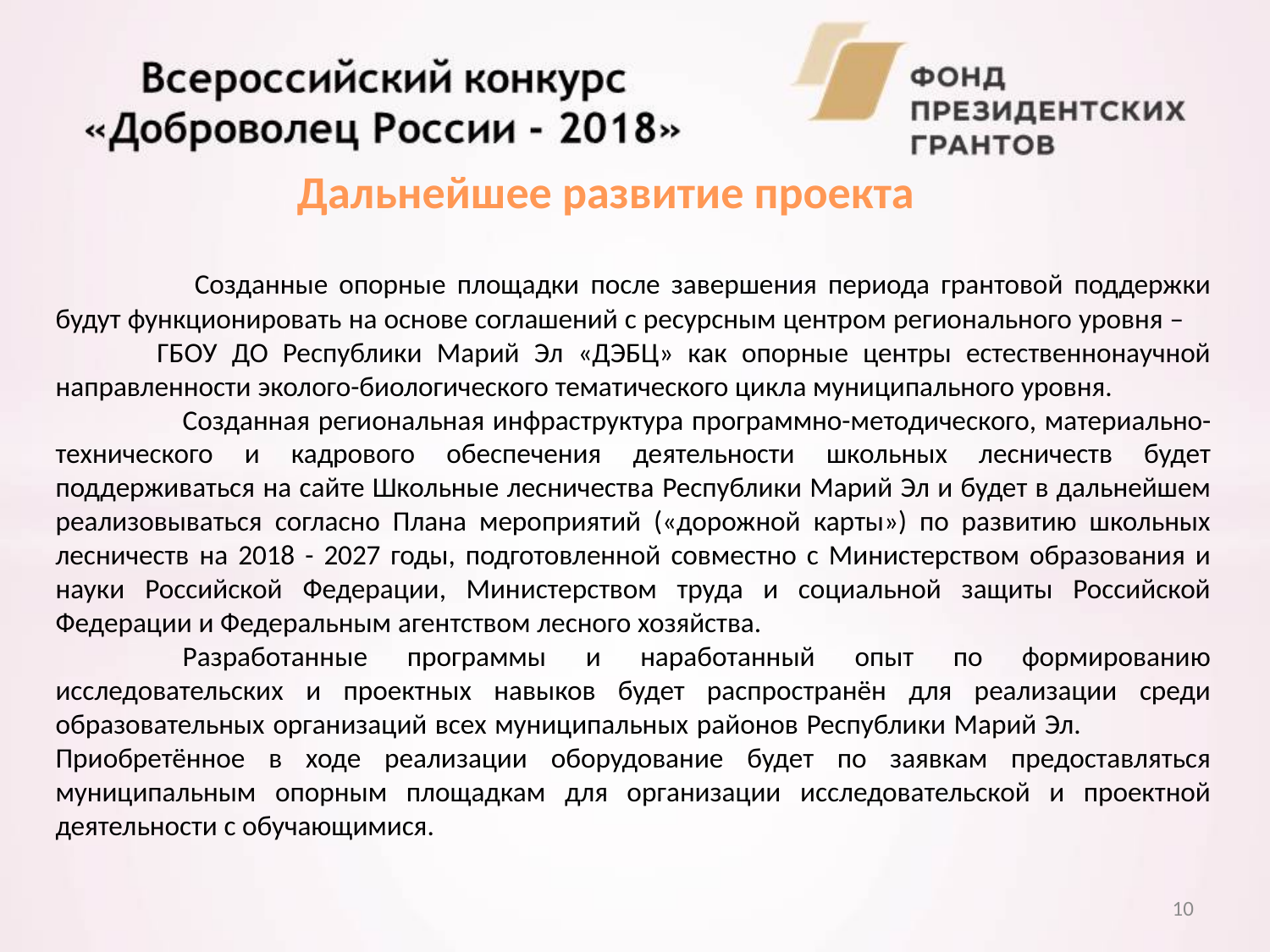

# Дальнейшее развитие проекта
	 Созданные опорные площадки после завершения периода грантовой поддержки будут функционировать на основе соглашений с ресурсным центром регионального уровня –            ГБОУ ДО Республики Марий Эл «ДЭБЦ» как опорные центры естественнонаучной направленности эколого-биологического тематического цикла муниципального уровня.
	Созданная региональная инфраструктура программно-методического, материально-технического и кадрового обеспечения деятельности школьных лесничеств будет поддерживаться на сайте Школьные лесничества Республики Марий Эл и будет в дальнейшем реализовываться согласно Плана мероприятий («дорожной карты») по развитию школьных лесничеств на 2018 - 2027 годы, подготовленной совместно с Министерством образования и науки Российской Федерации, Министерством труда и социальной защиты Российской Федерации и Федеральным агентством лесного хозяйства.
	Разработанные программы и наработанный опыт по формированию исследовательских и проектных навыков будет распространён для реализации среди образовательных организаций всех муниципальных районов Республики Марий Эл. 	Приобретённое в ходе реализации оборудование будет по заявкам предоставляться муниципальным опорным площадкам для организации исследовательской и проектной деятельности с обучающимися.

10